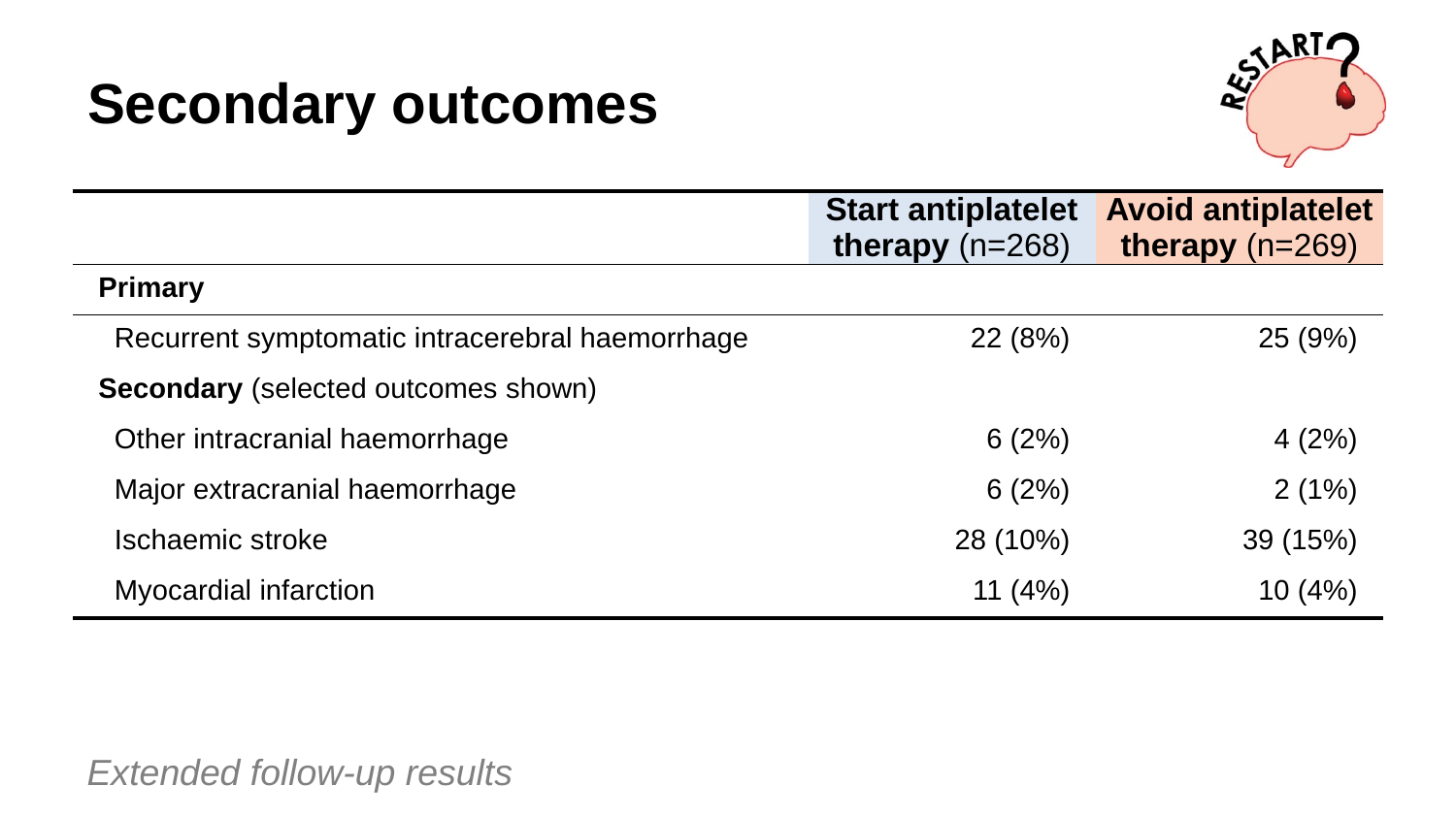

# Secondary outcomes
|  | Start antiplatelet therapy (n=268) | Avoid antiplatelet therapy (n=269) |
| --- | --- | --- |
| Primary |  |  |
| Recurrent symptomatic intracerebral haemorrhage | 22 (8%) | 25 (9%) |
| Secondary (selected outcomes shown) |  |  |
| Other intracranial haemorrhage | 6 (2%) | 4 (2%) |
| Major extracranial haemorrhage | 6 (2%) | 2 (1%) |
| Ischaemic stroke | 28 (10%) | 39 (15%) |
| Myocardial infarction | 11 (4%) | 10 (4%) |
Extended follow-up results